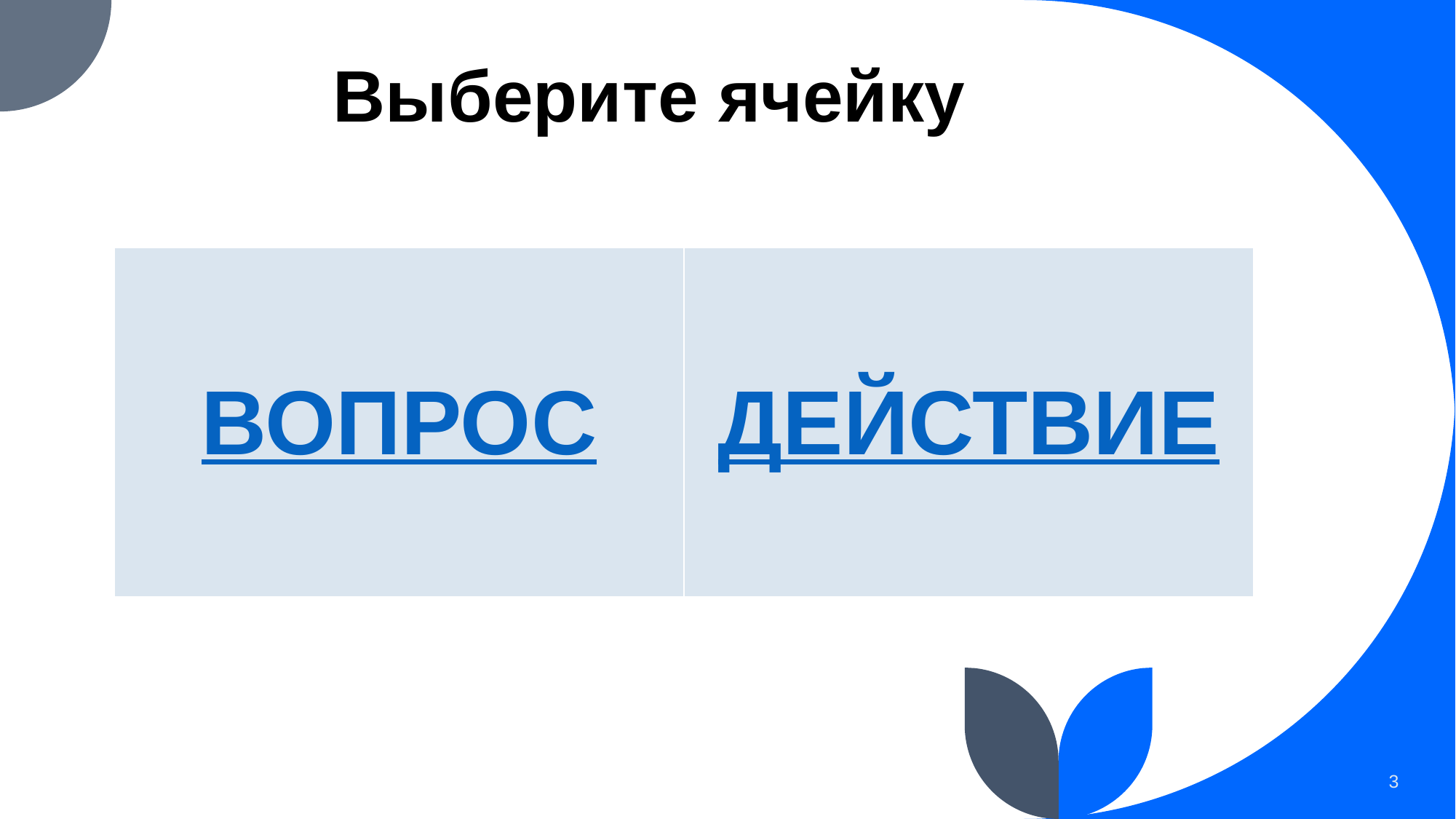

# Выберите ячейку
| ВОПРОС | ДЕЙСТВИЕ |
| --- | --- |
3